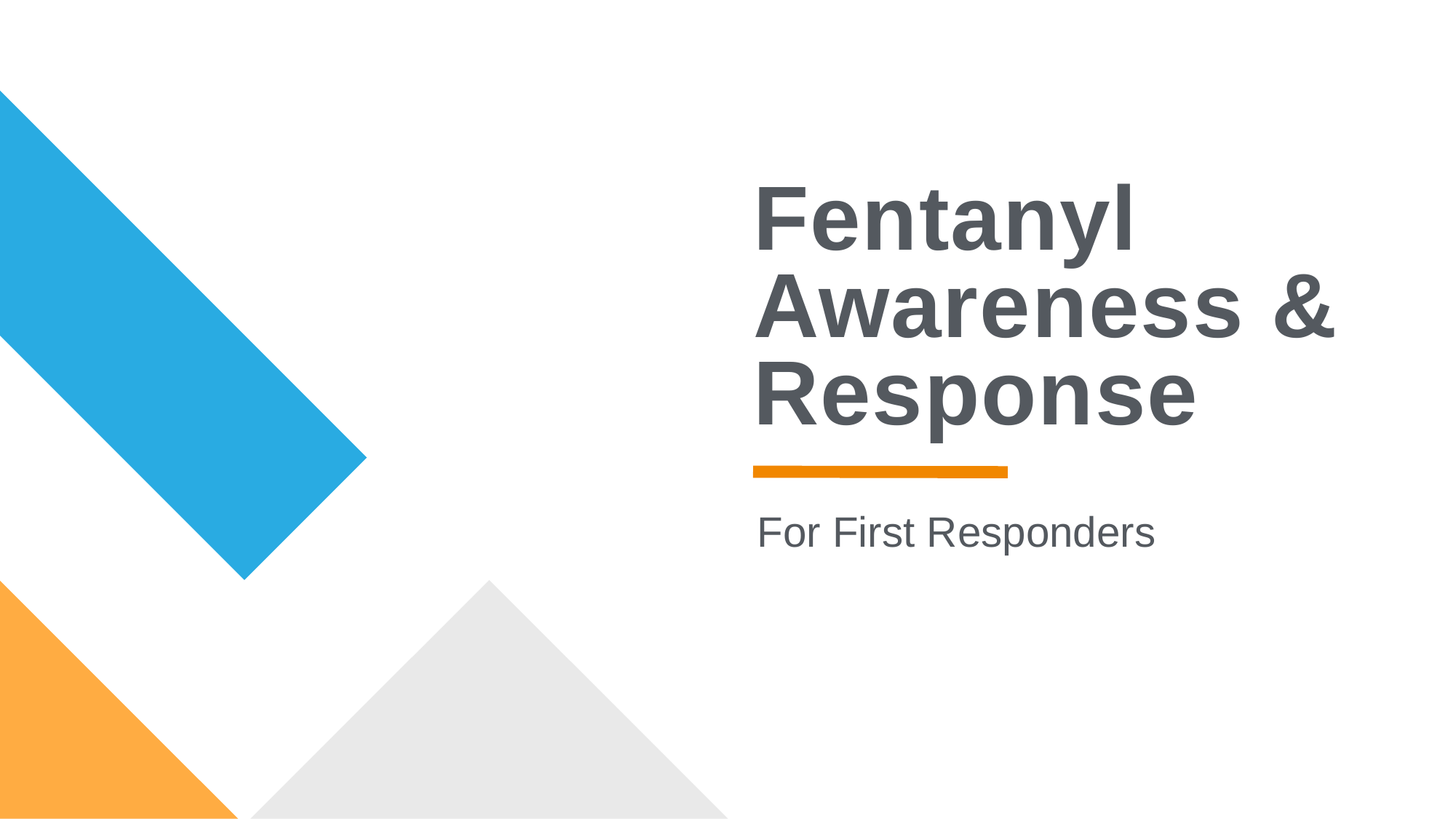

# Fentanyl Awareness & Response
For First Responders